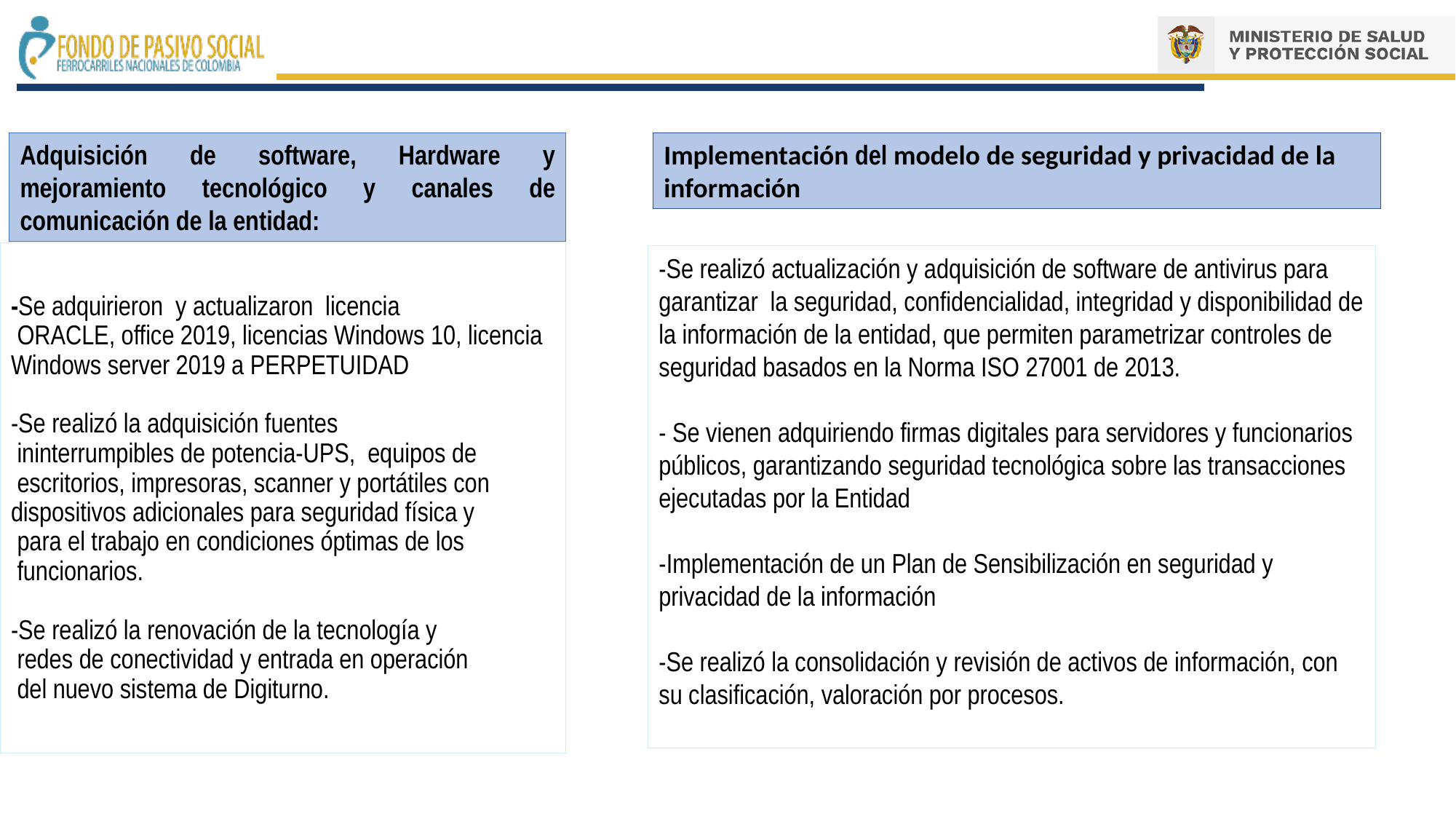

Adquisición de software, Hardware y mejoramiento tecnológico y canales de comunicación de la entidad:
Implementación del modelo de seguridad y privacidad de la información

-Se adquirieron  y actualizaron  licencia
 ORACLE, office 2019, licencias Windows 10, licencia Windows server 2019 a PERPETUIDAD
-Se realizó la adquisición fuentes
 ininterrumpibles de potencia-UPS,  equipos de
 escritorios, impresoras, scanner y portátiles con       dispositivos adicionales para seguridad física y
 para el trabajo en condiciones óptimas de los
 funcionarios.
-Se realizó la renovación de la tecnología y
 redes de conectividad y entrada en operación
 del nuevo sistema de Digiturno.
-Se realizó actualización y adquisición de software de antivirus para garantizar  la seguridad, confidencialidad, integridad y disponibilidad de la información de la entidad, que permiten parametrizar controles de seguridad basados en la Norma ISO 27001 de 2013.
- Se vienen adquiriendo firmas digitales para servidores y funcionarios públicos, garantizando seguridad tecnológica sobre las transacciones ejecutadas por la Entidad
-Implementación de un Plan de Sensibilización en seguridad y privacidad de la información
-Se realizó la consolidación y revisión de activos de información, con su clasificación, valoración por procesos.